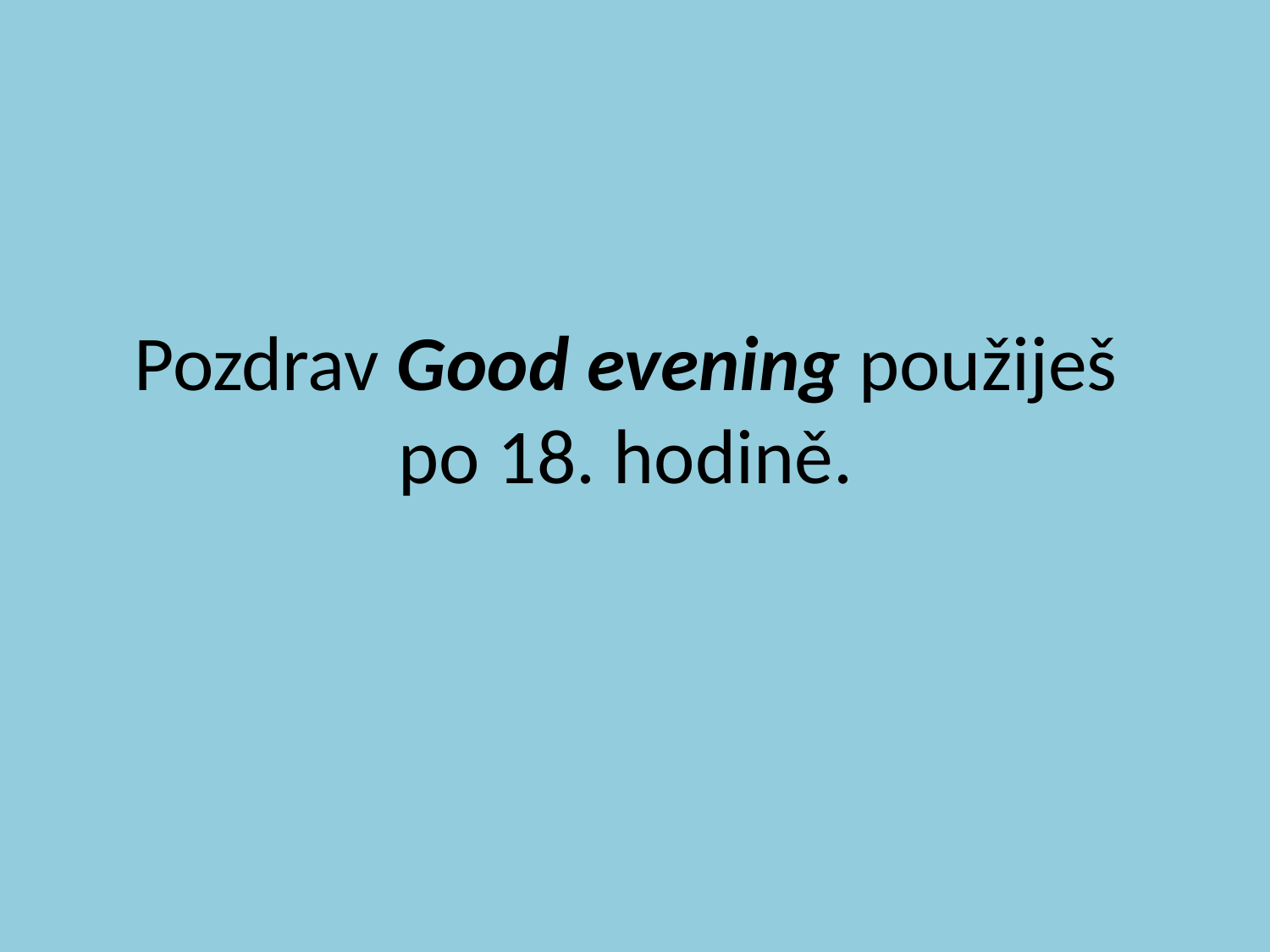

# Pozdrav Good evening použiješ po 18. hodině.